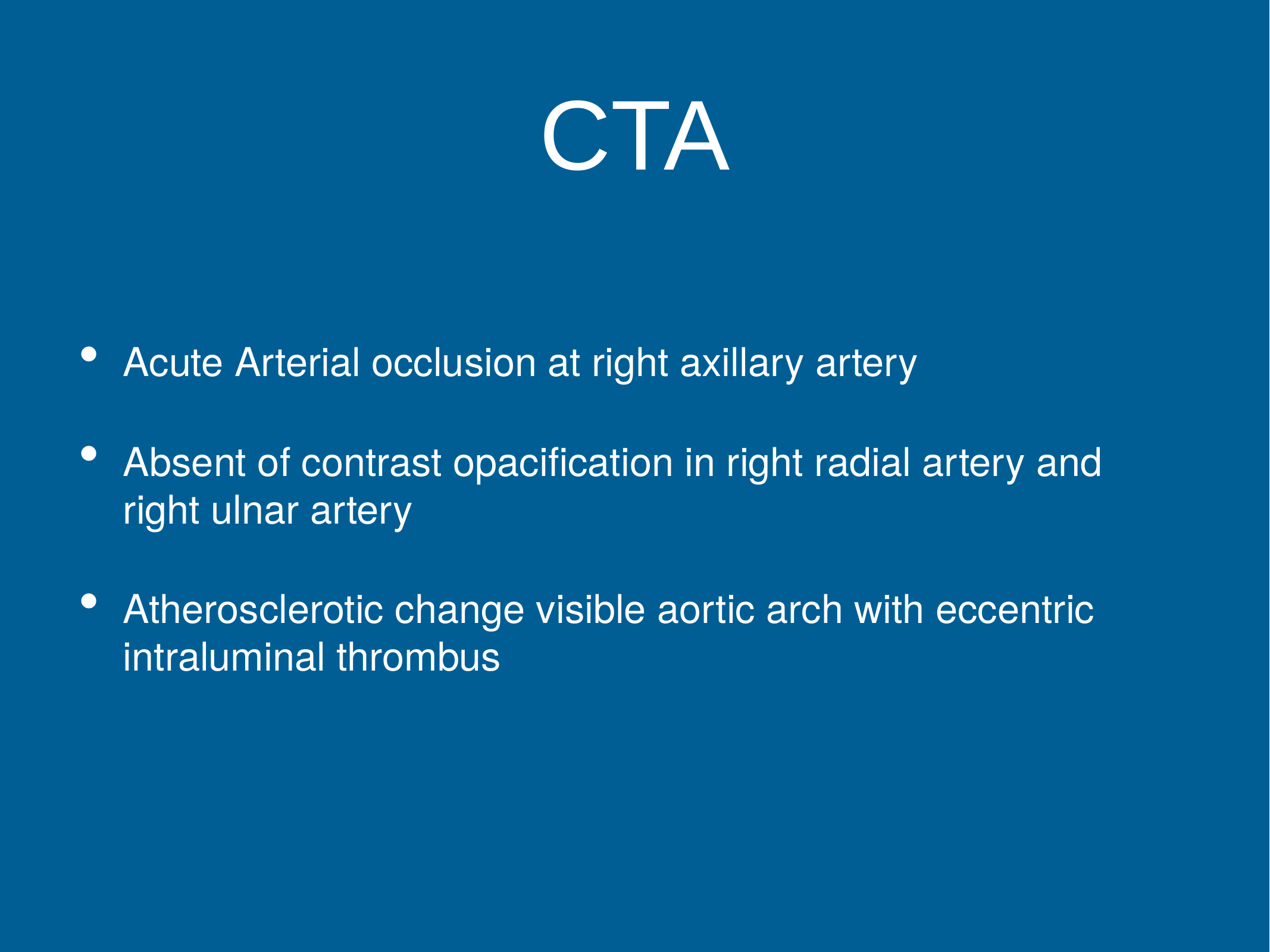

# CTA
Acute Arterial occlusion at right axillary artery
Absent of contrast opacification in right radial artery and right ulnar artery
Atherosclerotic change visible aortic arch with eccentric intraluminal thrombus